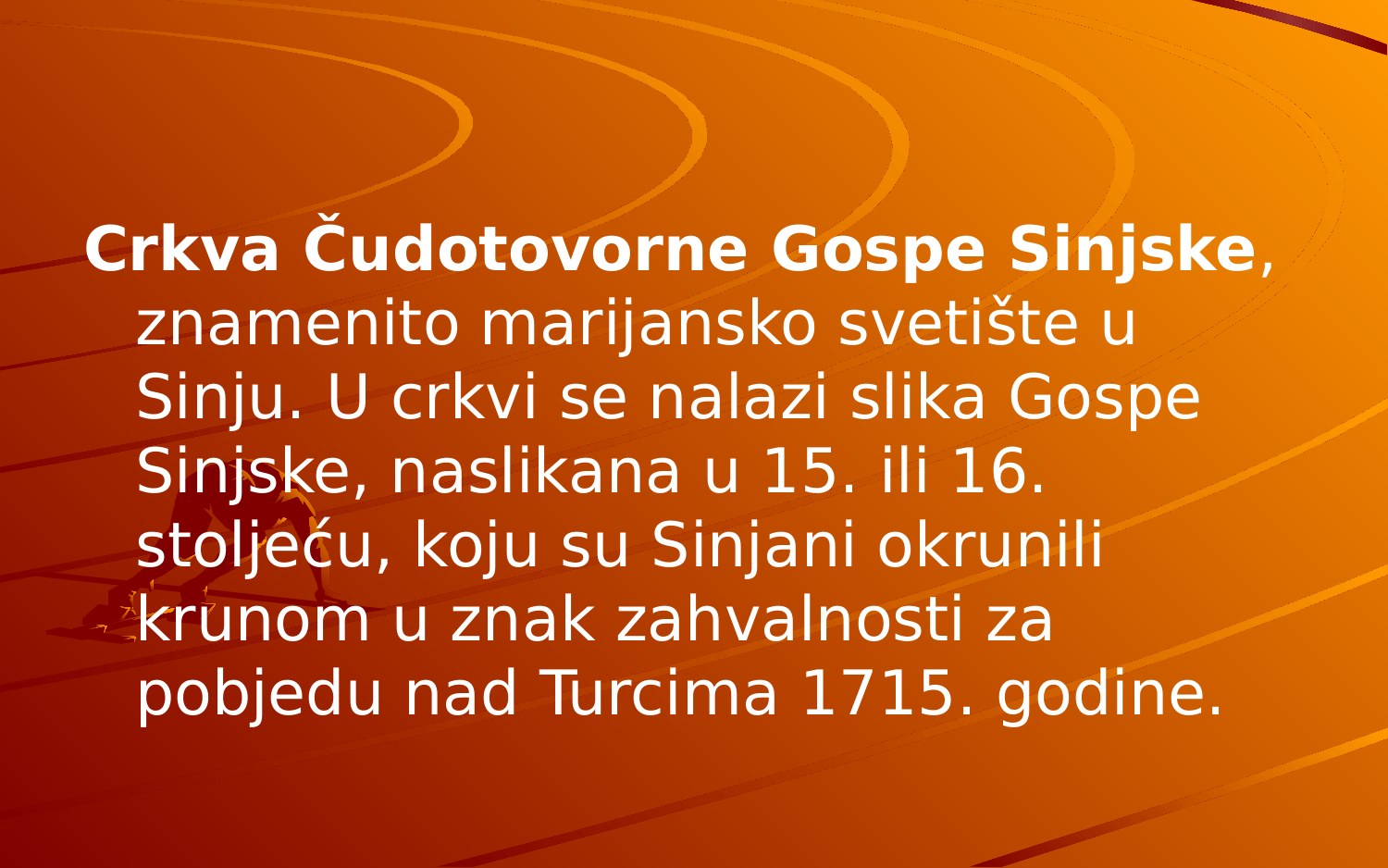

Crkva Čudotovorne Gospe Sinjske, znamenito marijansko svetište u Sinju. U crkvi se nalazi slika Gospe Sinjske, naslikana u 15. ili 16. stoljeću, koju su Sinjani okrunili krunom u znak zahvalnosti za pobjedu nad Turcima 1715. godine.